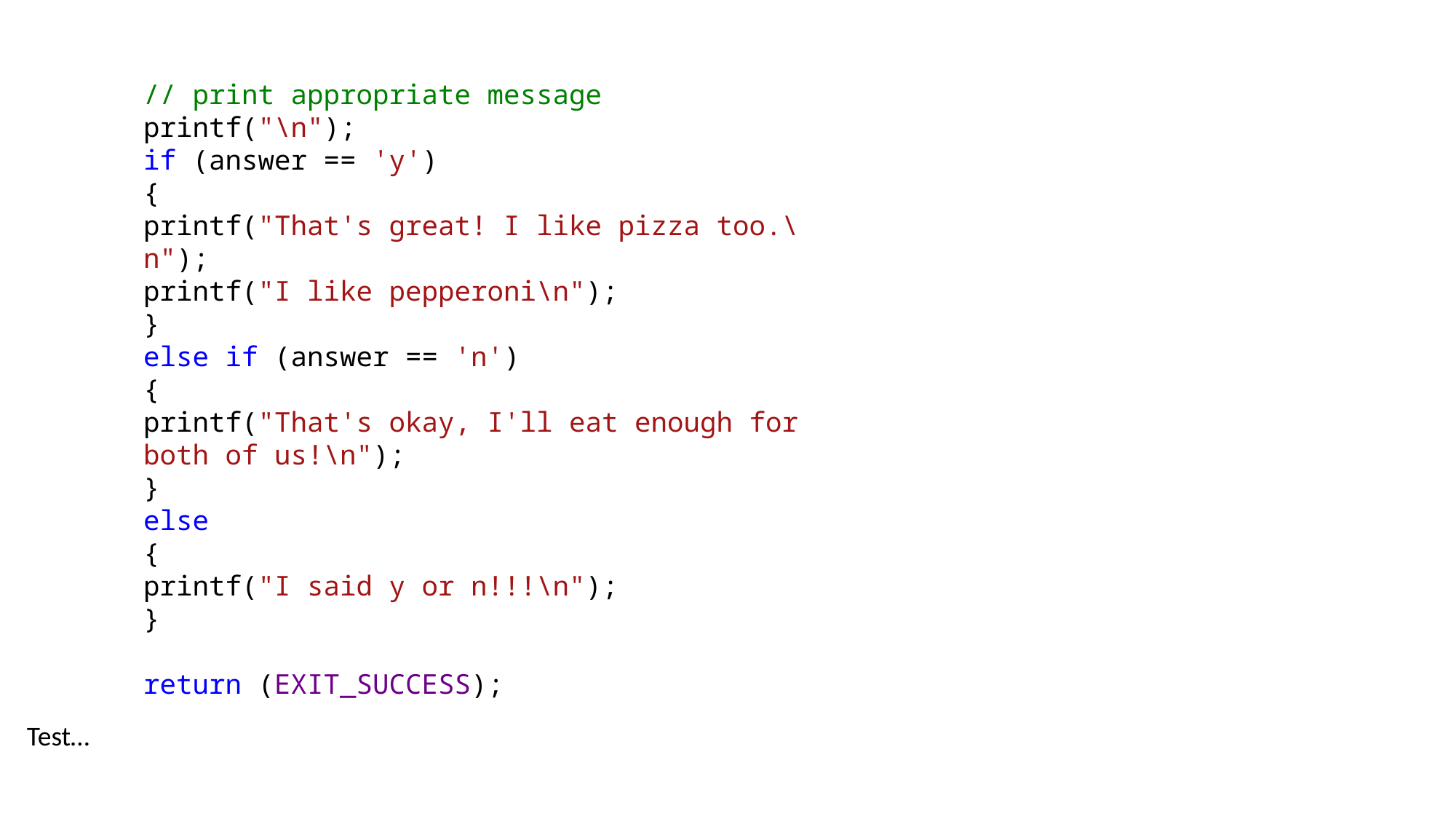

// print appropriate message
printf("\n");
if (answer == 'y')
{
printf("That's great! I like pizza too.\n");
printf("I like pepperoni\n");
}
else if (answer == 'n')
{
printf("That's okay, I'll eat enough for both of us!\n");
}
else
{
printf("I said y or n!!!\n");
}

return (EXIT_SUCCESS);
Test…